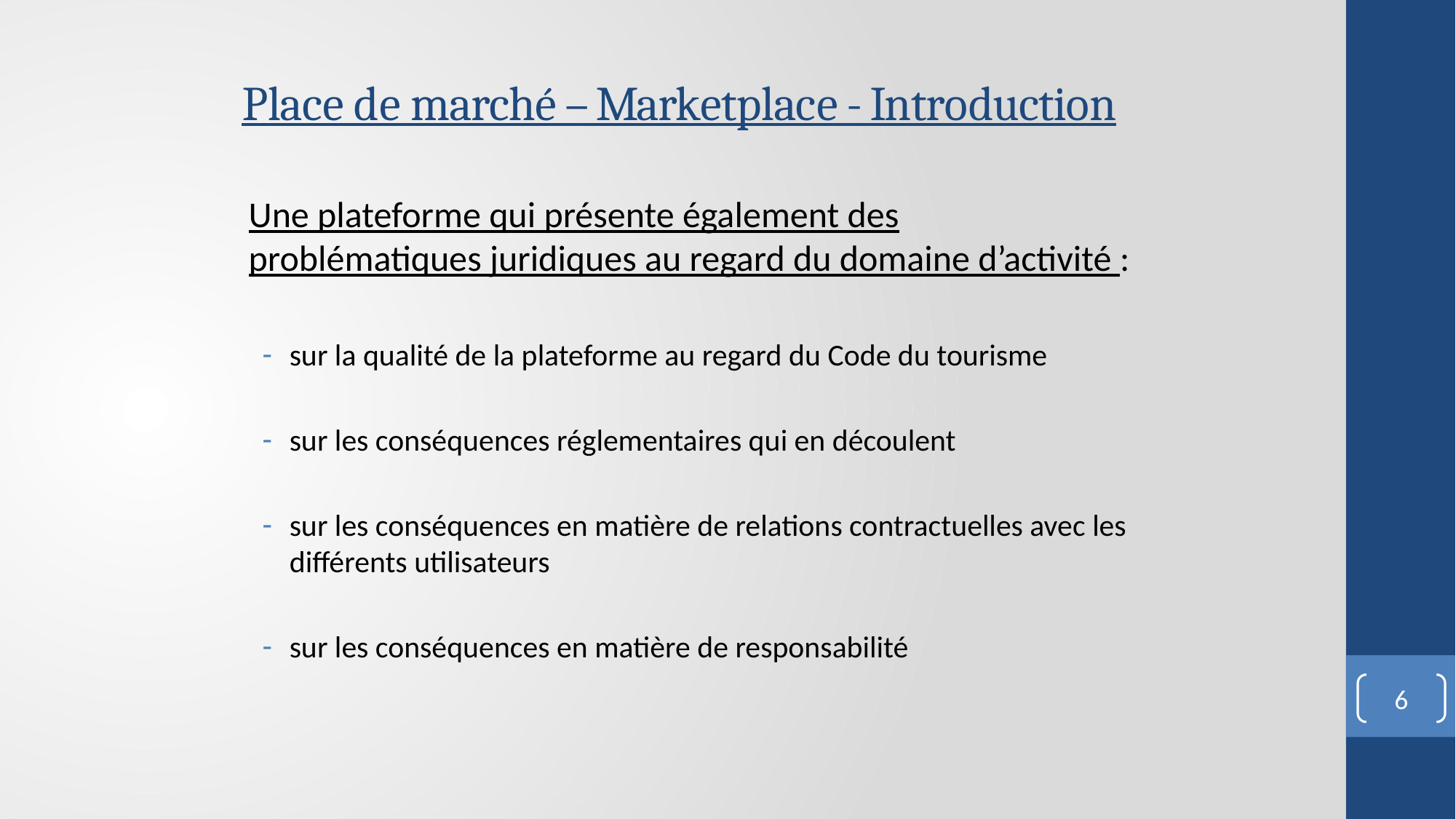

# Place de marché – Marketplace - Introduction
Une plateforme qui présente également des problématiques juridiques au regard du domaine d’activité :

sur la qualité de la plateforme au regard du Code du tourisme

sur les conséquences réglementaires qui en découlent

sur les conséquences en matière de relations contractuelles avec les différents utilisateurs

sur les conséquences en matière de responsabilité

6